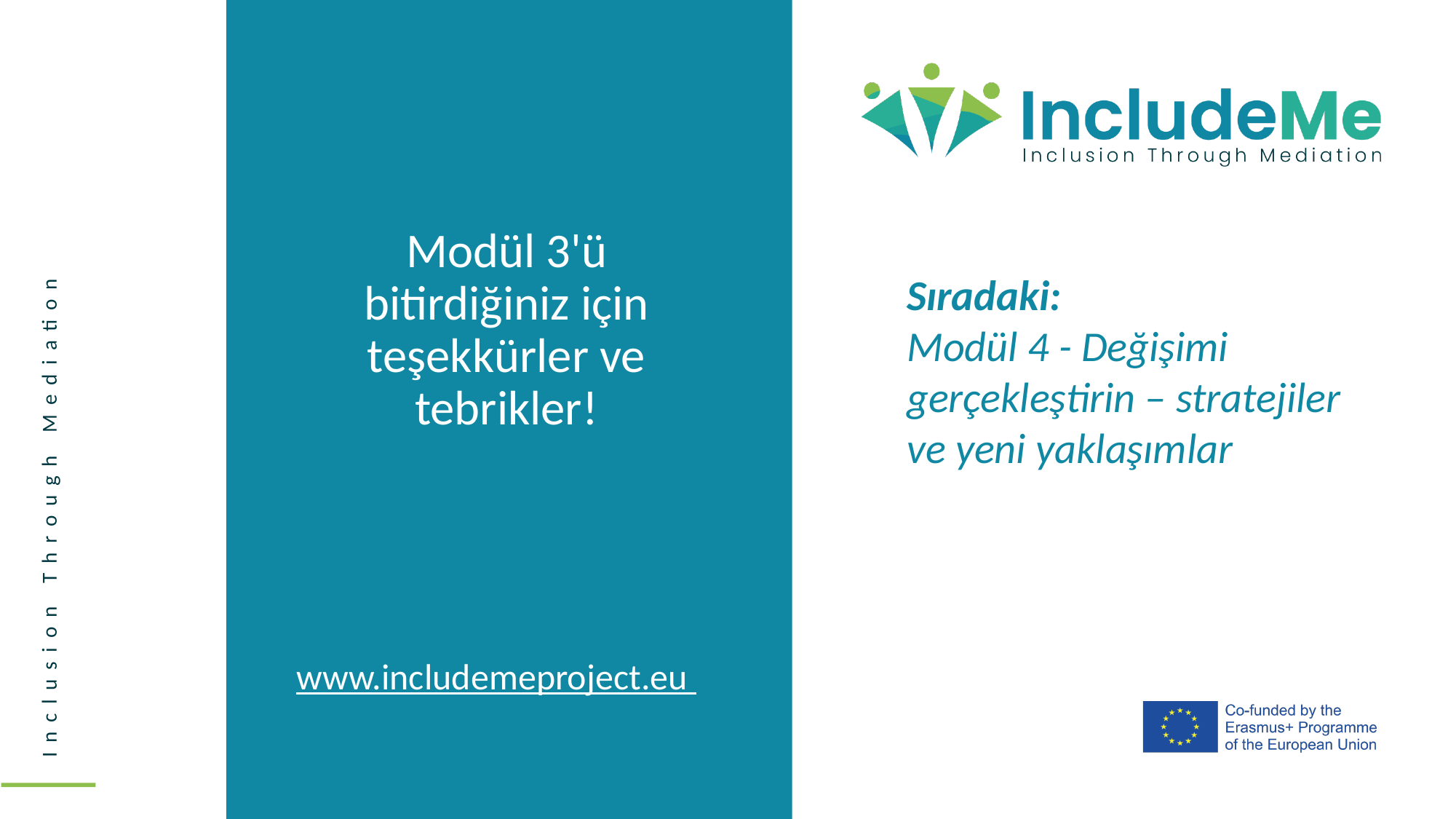

Modül 3'ü bitirdiğiniz için teşekkürler ve tebrikler!

Sıradaki:
Modül 4 - Değişimi gerçekleştirin – stratejiler ve yeni yaklaşımlar
www.includemeproject.eu